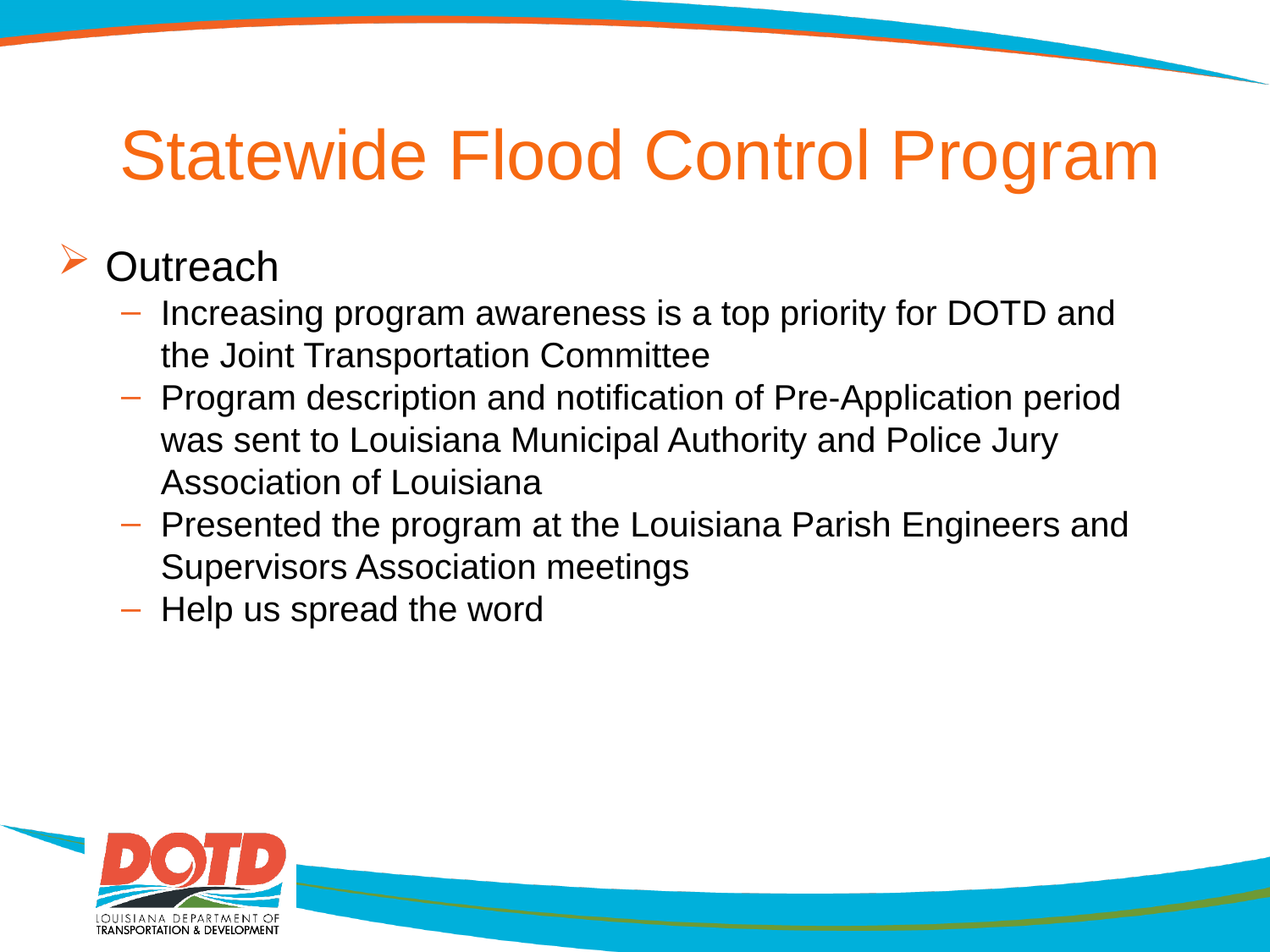

# Statewide Flood Control Program
Outreach
Increasing program awareness is a top priority for DOTD and the Joint Transportation Committee
Program description and notification of Pre-Application period was sent to Louisiana Municipal Authority and Police Jury Association of Louisiana
Presented the program at the Louisiana Parish Engineers and Supervisors Association meetings
Help us spread the word